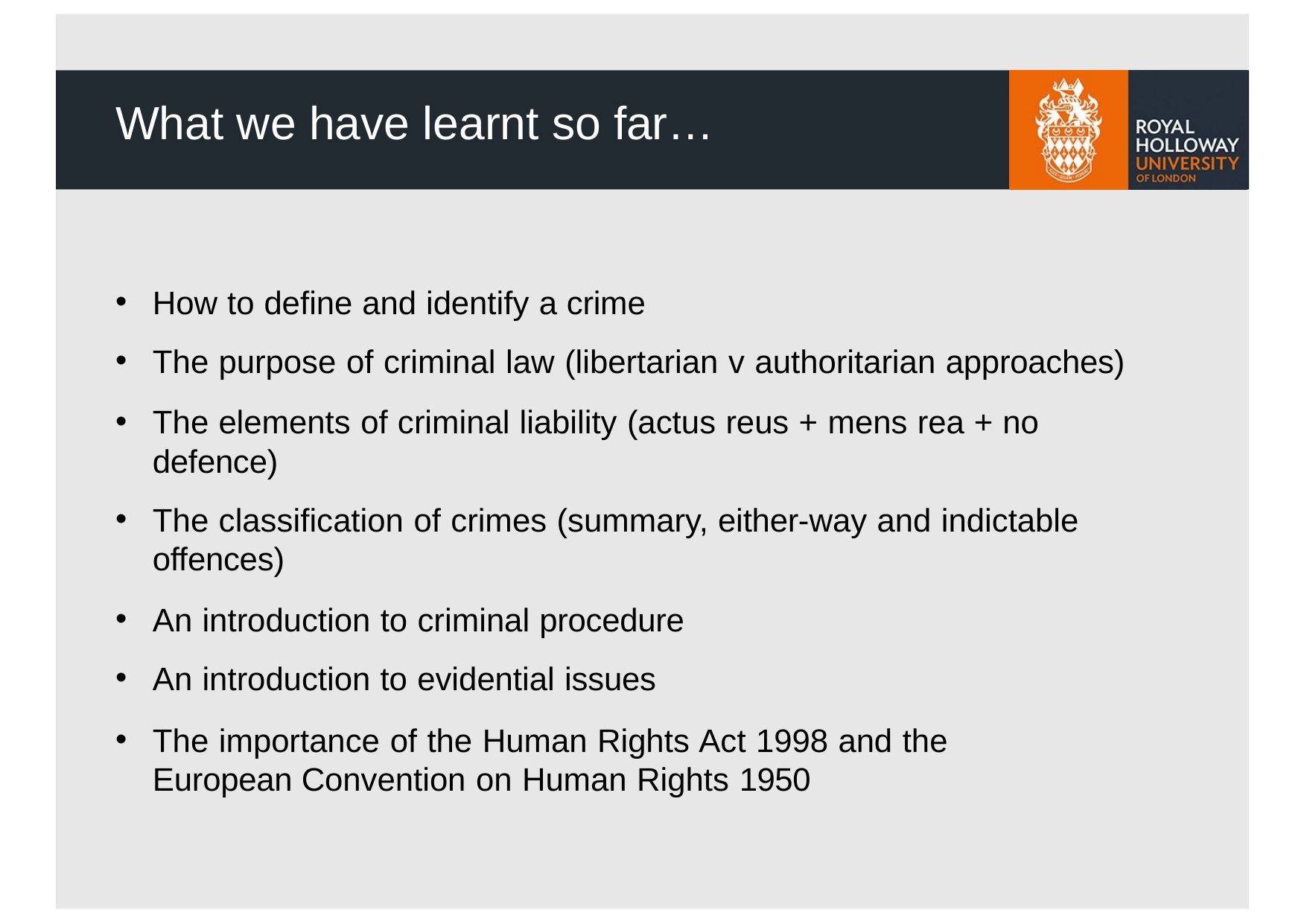

# What we have learnt so far…
How to define and identify a crime
The purpose of criminal law (libertarian v authoritarian approaches)
The elements of criminal liability (actus reus + mens rea + no defence)
The classification of crimes (summary, either-way and indictable offences)
An introduction to criminal procedure
An introduction to evidential issues
The importance of the Human Rights Act 1998 and the European Convention on Human Rights 1950